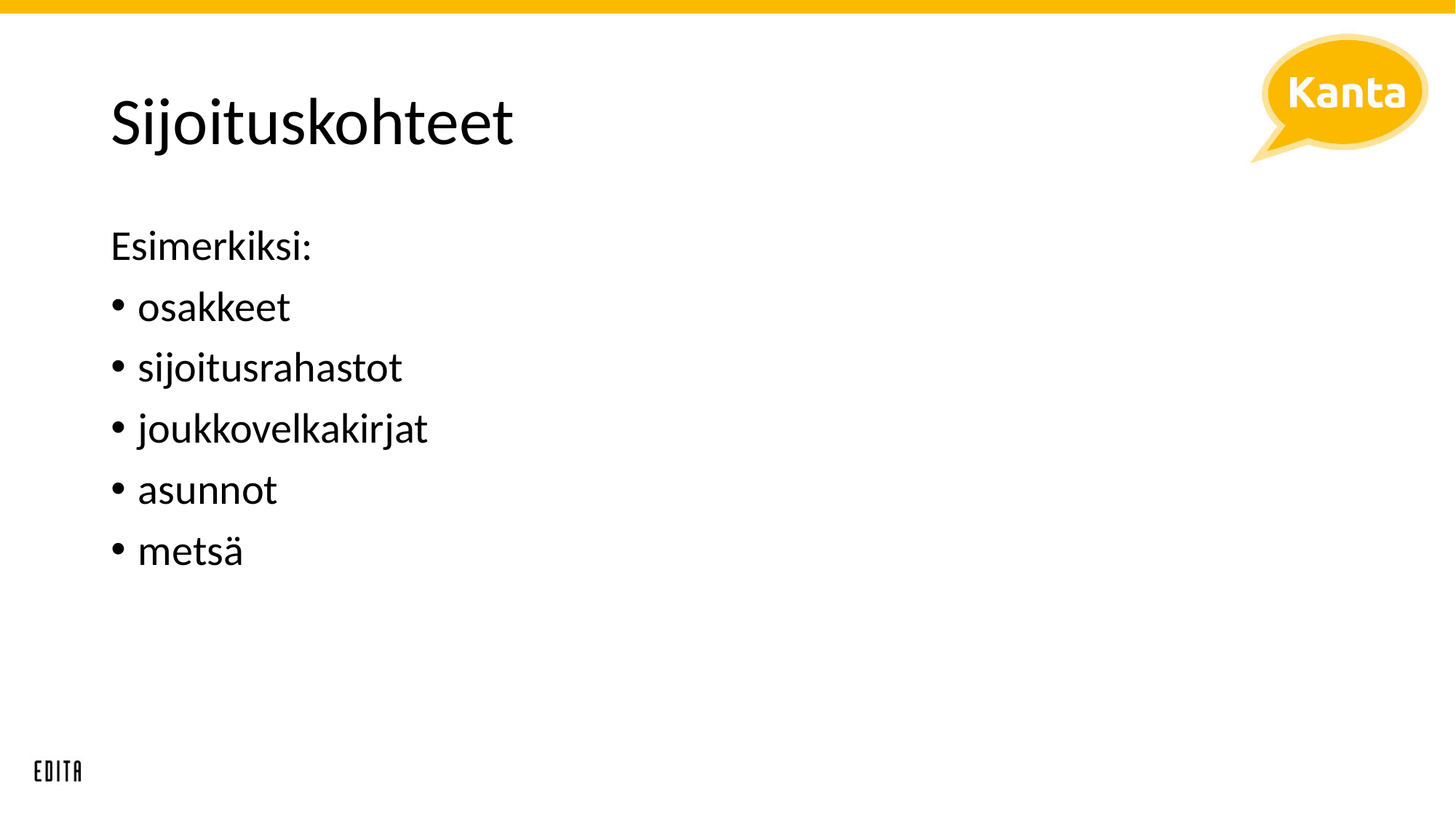

# Sijoituskohteet
Esimerkiksi:
osakkeet
sijoitusrahastot
joukkovelkakirjat
asunnot
metsä